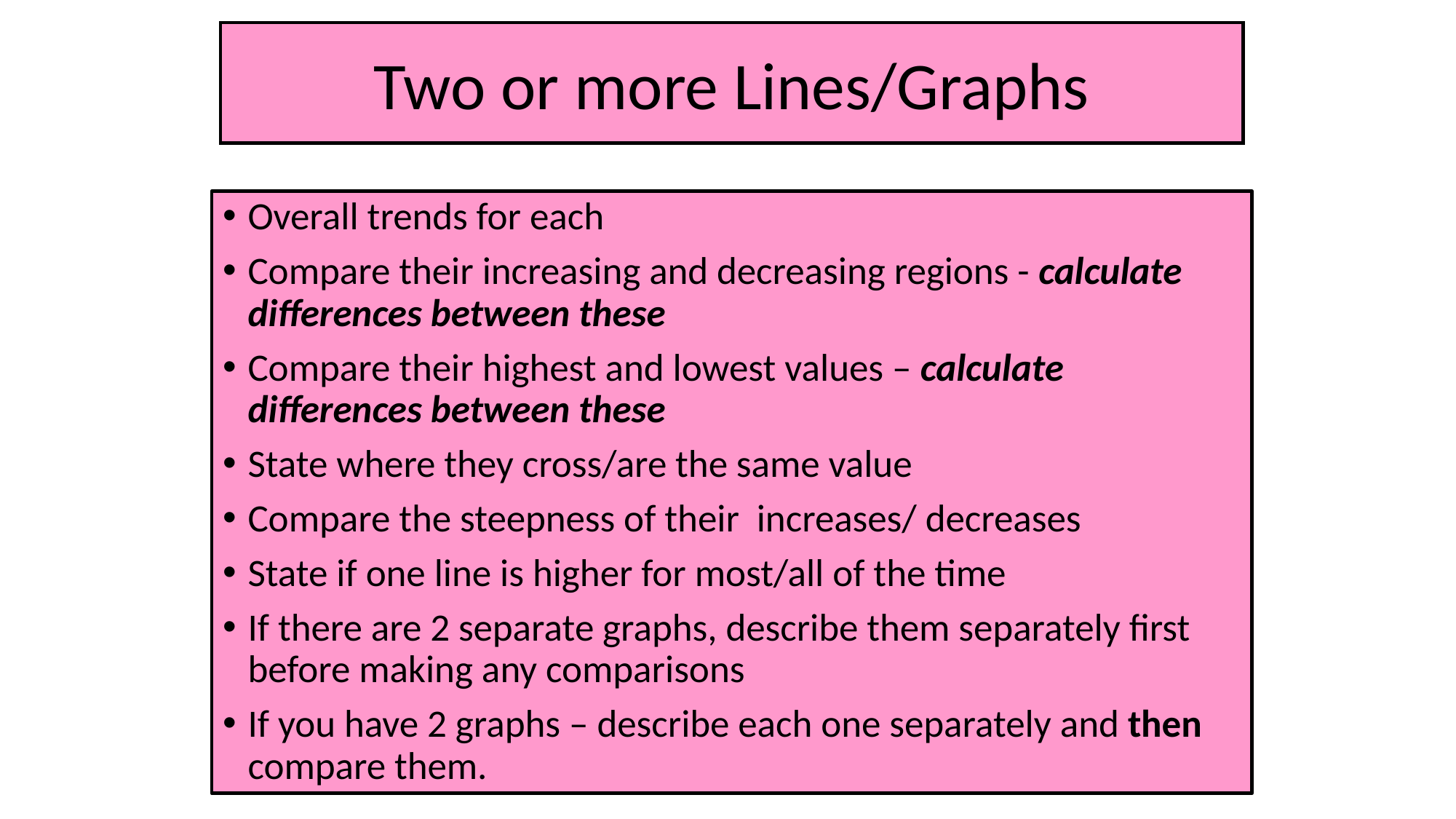

Two or more Lines/Graphs
#
Overall trends for each
Compare their increasing and decreasing regions - calculate differences between these
Compare their highest and lowest values – calculate differences between these
State where they cross/are the same value
Compare the steepness of their  increases/ decreases
State if one line is higher for most/all of the time
If there are 2 separate graphs, describe them separately first before making any comparisons
If you have 2 graphs – describe each one separately and then compare them.